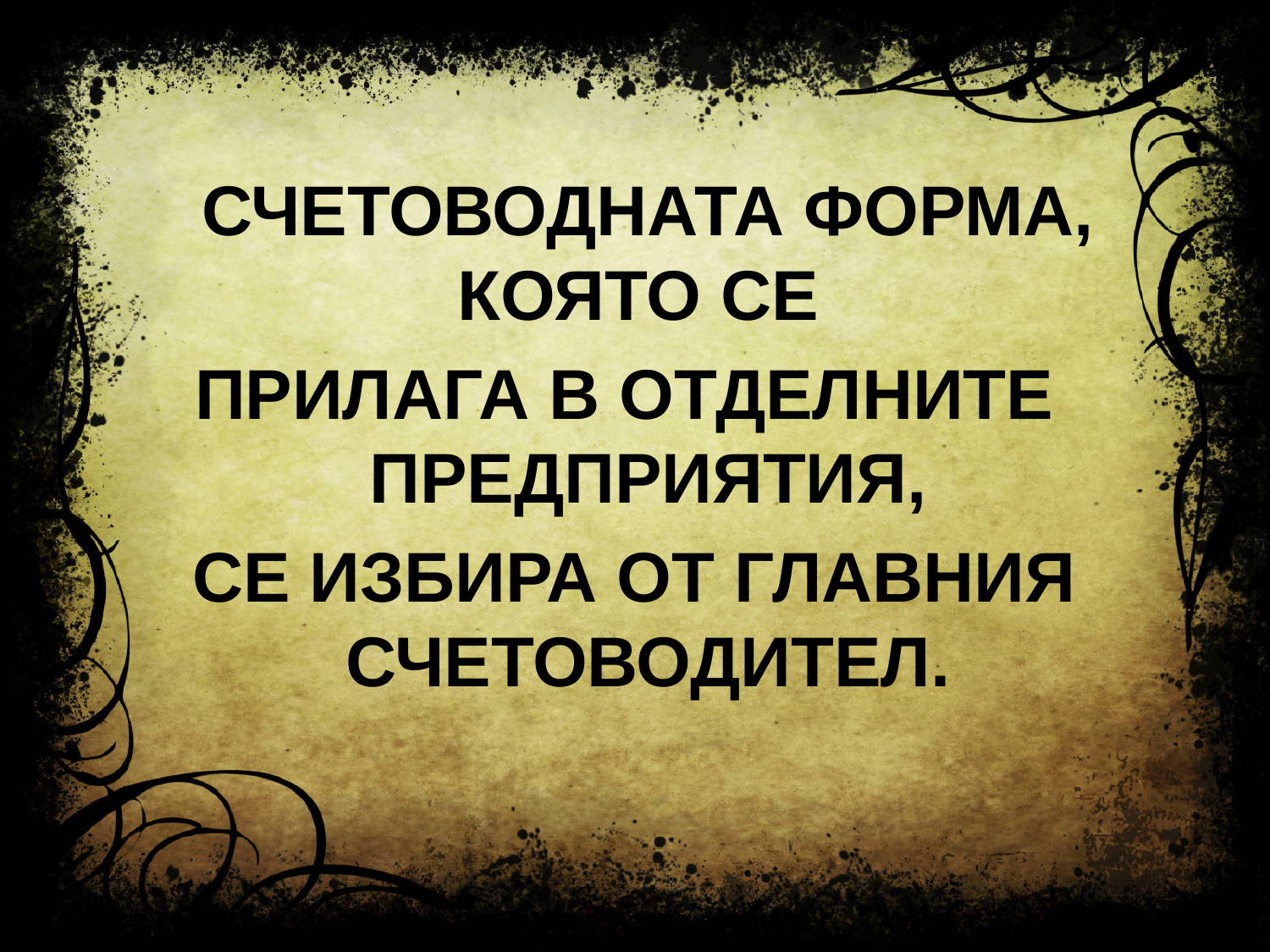

СЧЕТОВОДНАТА ФОРМА, КОЯТО СЕ
ПРИЛАГА В ОТДЕЛНИТЕ ПРЕДПРИЯТИЯ,
 СЕ ИЗБИРА ОТ ГЛАВНИЯ СЧЕТОВОДИТЕЛ.